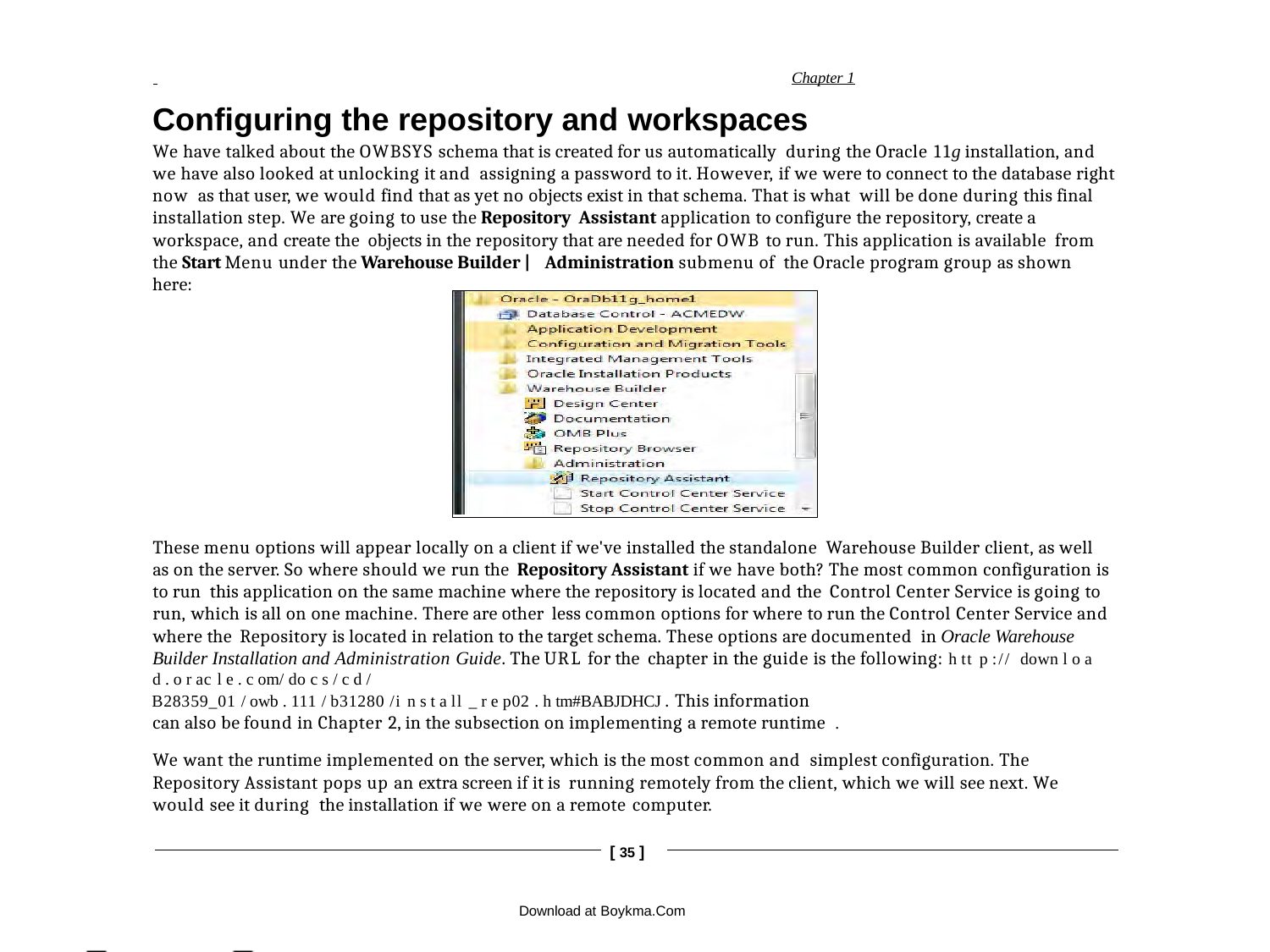

Chapter 1
Configuring the repository and workspaces
We have talked about the OWBSYS schema that is created for us automatically  during the Oracle 11g installation, and we have also looked at unlocking it and  assigning a password to it. However, if we were to connect to the database right now  as that user, we would find that as yet no objects exist in that schema. That is what  will be done during this final installation step. We are going to use the Repository  Assistant application to configure the repository, create a workspace, and create the  objects in the repository that are needed for OWB to run. This application is available  from the Start Menu under the Warehouse Builder | Administration submenu of  the Oracle program group as shown here:

These menu options will appear locally on a client if we've installed the standalone  Warehouse Builder client, as well as on the server. So where should we run the  Repository Assistant if we have both? The most common configuration is to run  this application on the same machine where the repository is located and the  Control Center Service is going to run, which is all on one machine. There are other  less common options for where to run the Control Center Service and where the  Repository is located in relation to the target schema. These options are documented  in Oracle Warehouse Builder Installation and Administration Guide. The URL for the  chapter in the guide is the following: h tt p :// down l o a d . o r ac l e . c om/ do c s / c d /
B28359_01 / owb . 111 / b31280 /i n s t a ll _ r e p02 . h tm#BABJDHCJ . This information
can also be found in Chapter 2, in the subsection on implementing a remote runtime  .
We want the runtime implemented on the server, which is the most common and  simplest configuration. The Repository Assistant pops up an extra screen if it is  running remotely from the client, which we will see next. We would see it during  the installation if we were on a remote computer.
[ 35 ]
Download at Boykma.Com